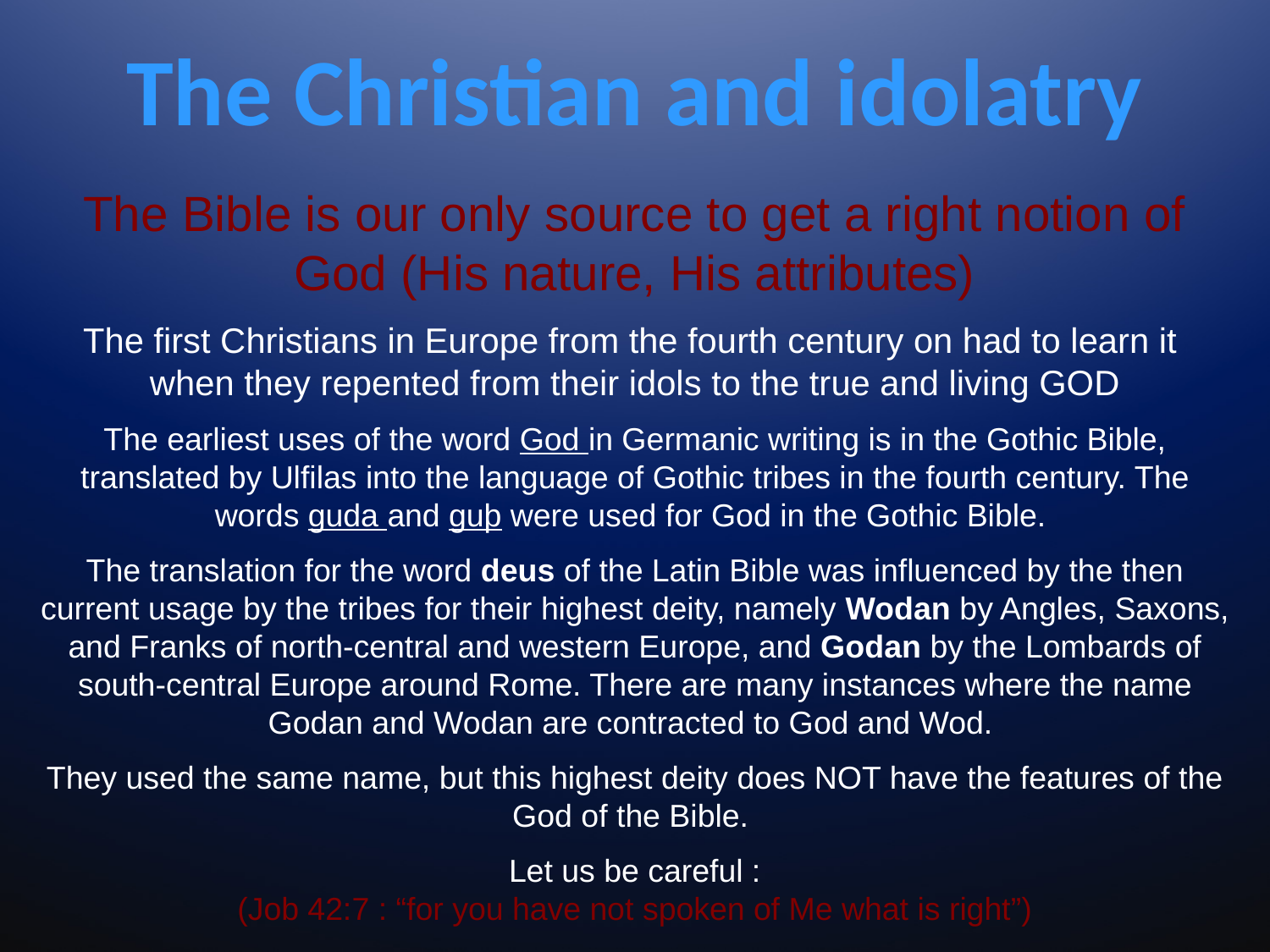

# The Christian and idolatry
The Bible is our only source to get a right notion of God (His nature, His attributes)

The first Christians in Europe from the fourth century on had to learn it  when they repented from their idols to the true and living GOD

The earliest uses of the word God in Germanic writing is in the Gothic Bible, translated by Ulfilas into the language of Gothic tribes in the fourth century. The words guda and guþ were used for God in the Gothic Bible.

The translation for the word deus of the Latin Bible was influenced by the then current usage by the tribes for their highest deity, namely Wodan by Angles, Saxons, and Franks of north-central and western Europe, and Godan by the Lombards of south-central Europe around Rome. There are many instances where the name Godan and Wodan are contracted to God and Wod.

They used the same name, but this highest deity does NOT have the features of the God of the Bible.

Let us be careful :
(Job 42:7 : “for you have not spoken of Me what is right”)